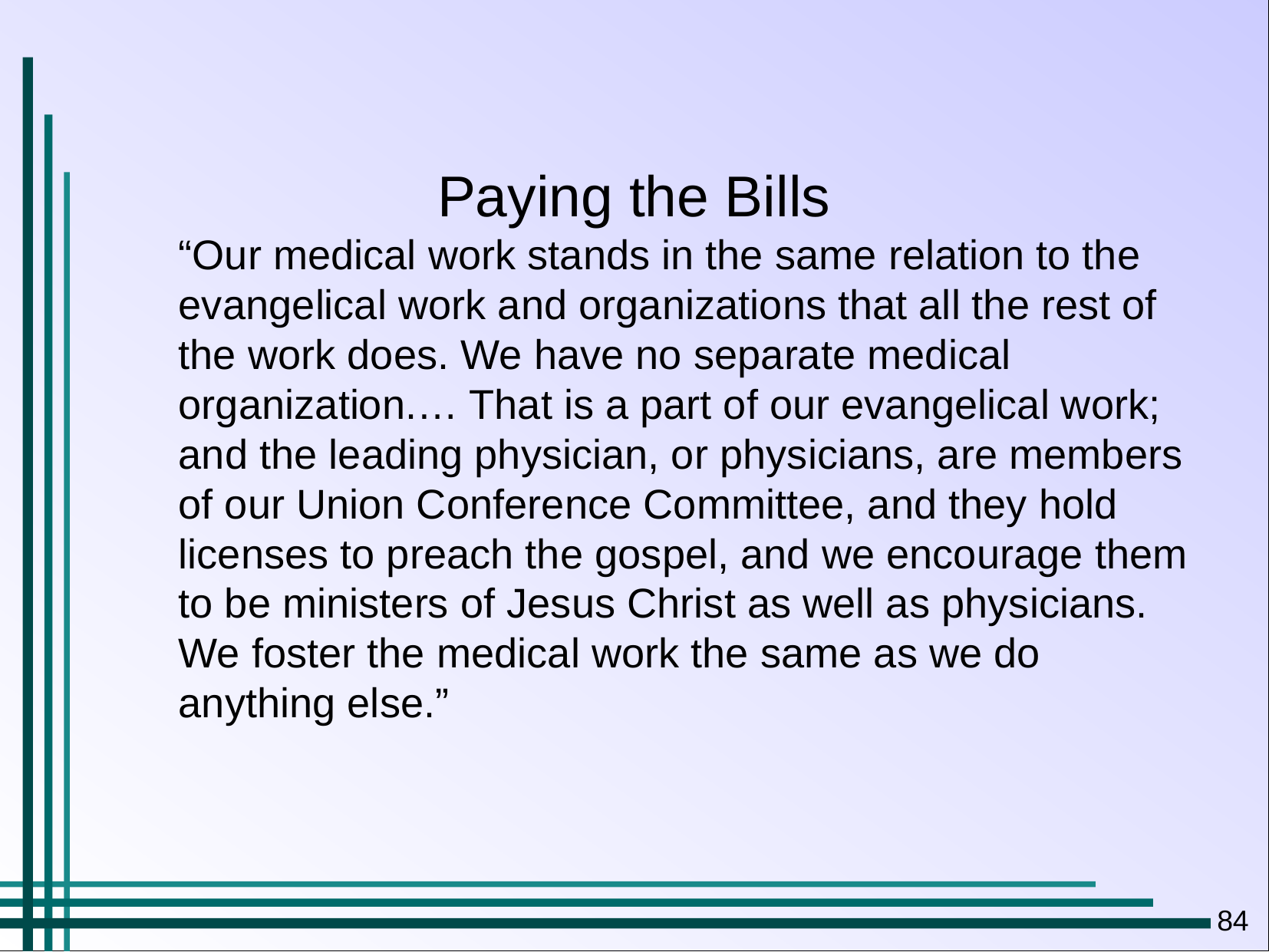

Paying the Bills
“Our medical work stands in the same relation to the evangelical work and organizations that all the rest of the work does. We have no separate medical organization.… That is a part of our evangelical work; and the leading physician, or physicians, are members of our Union Conference Committee, and they hold licenses to preach the gospel, and we encourage them to be ministers of Jesus Christ as well as physicians. We foster the medical work the same as we do anything else.”